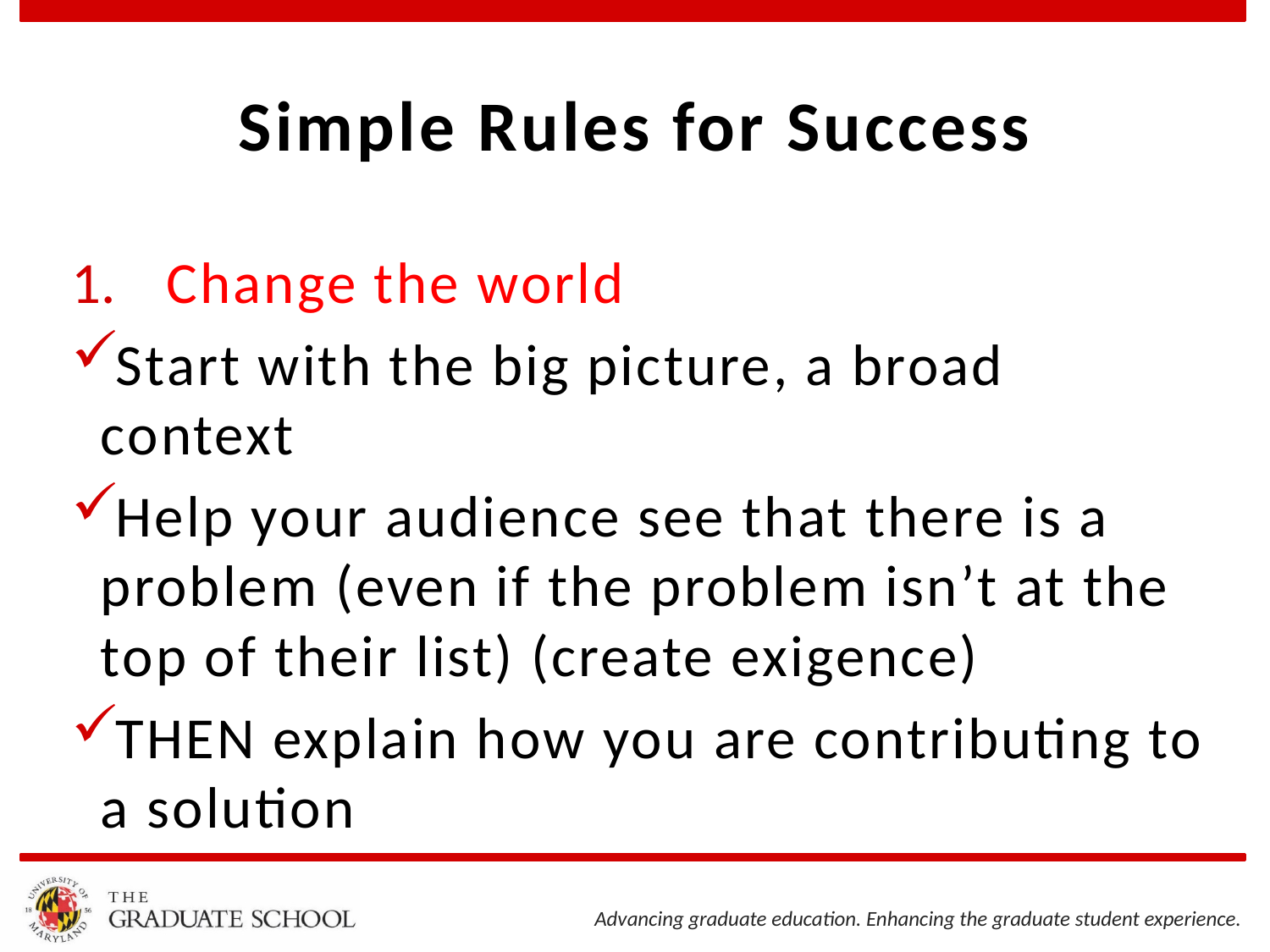

# Simple Rules for Success
Change the world
Start with the big picture, a broad context
Help your audience see that there is a problem (even if the problem isn’t at the top of their list) (create exigence)
THEN explain how you are contributing to a solution